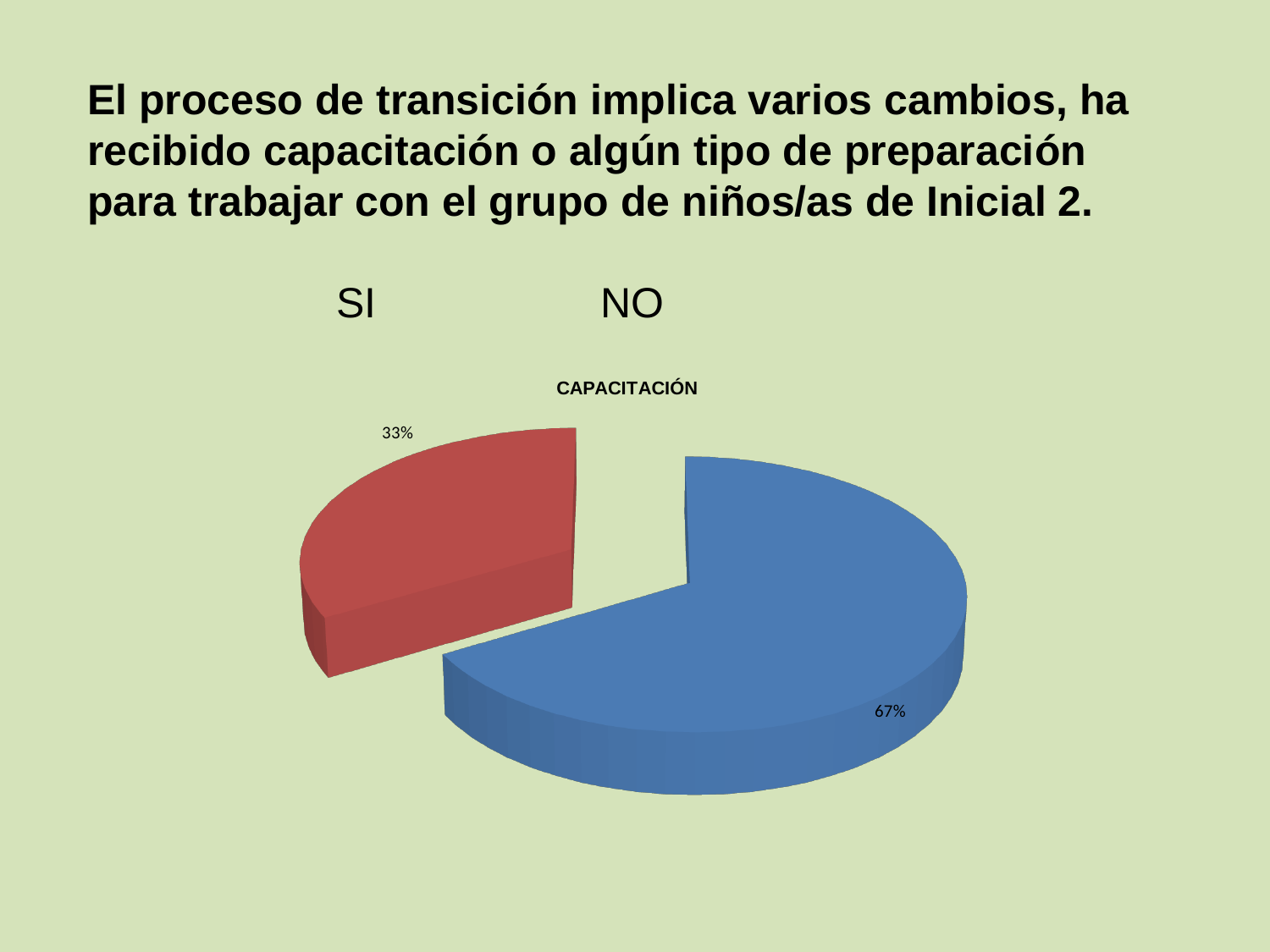

El proceso de transición implica varios cambios, ha recibido capacitación o algún tipo de preparación para trabajar con el grupo de niños/as de Inicial 2.

                     SI                   NO

[unsupported chart]